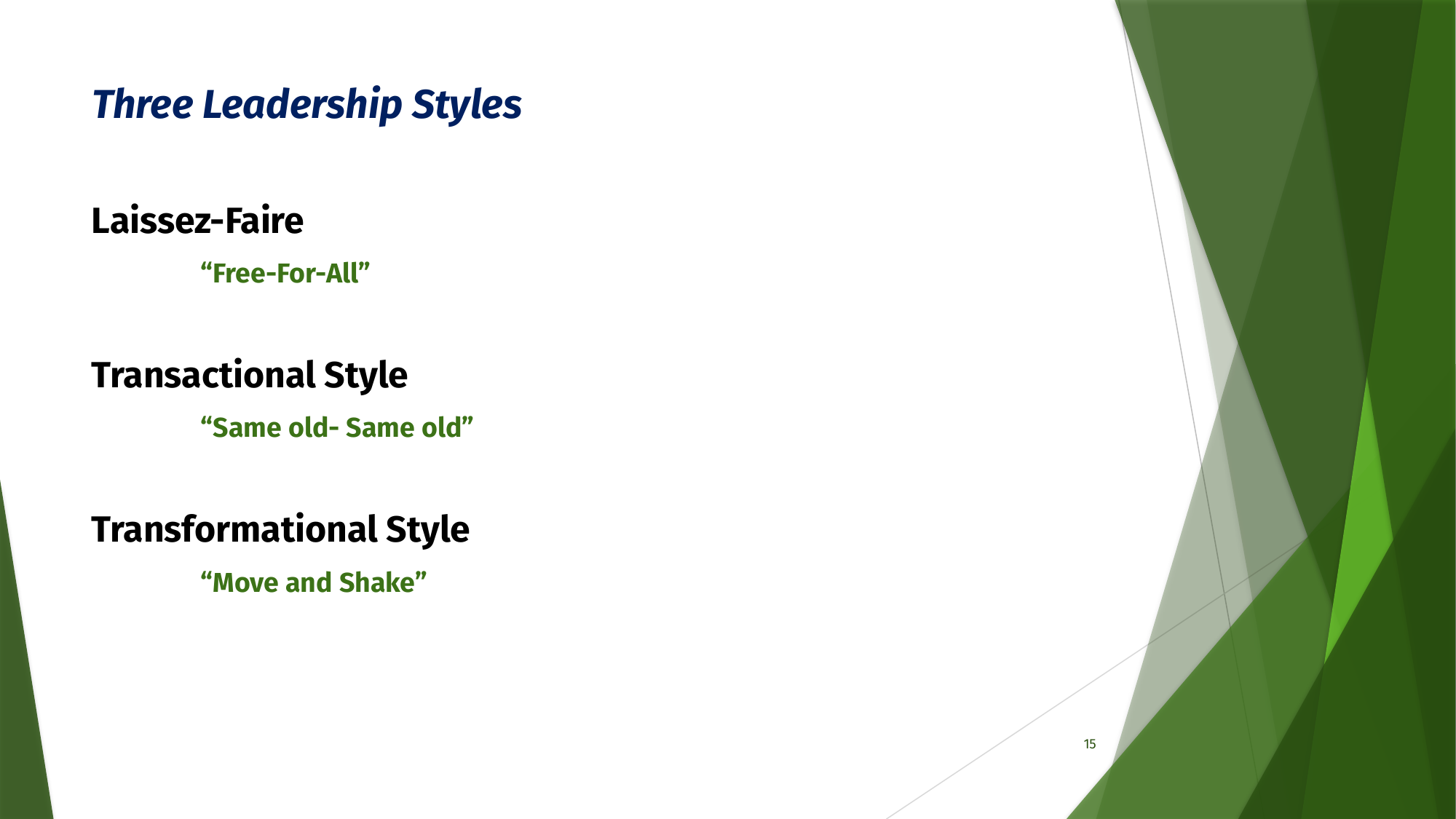

# Three Leadership Styles
Laissez-Faire
	“Free-For-All”

Transactional Style
	“Same old- Same old”

Transformational Style
	“Move and Shake”
15